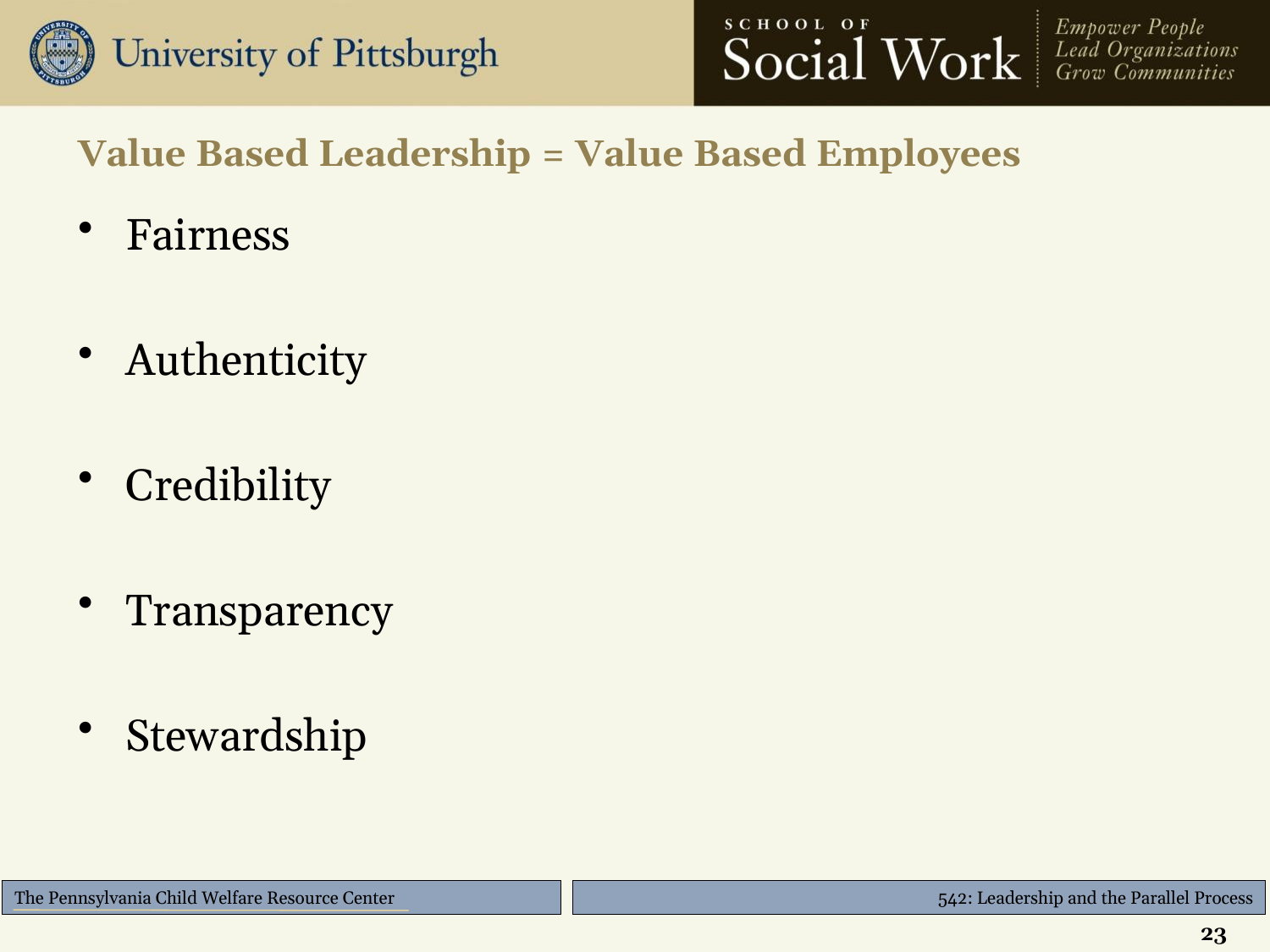

# Value Based Leadership = Value Based Employees
Fairness
Authenticity
Credibility
Transparency
Stewardship